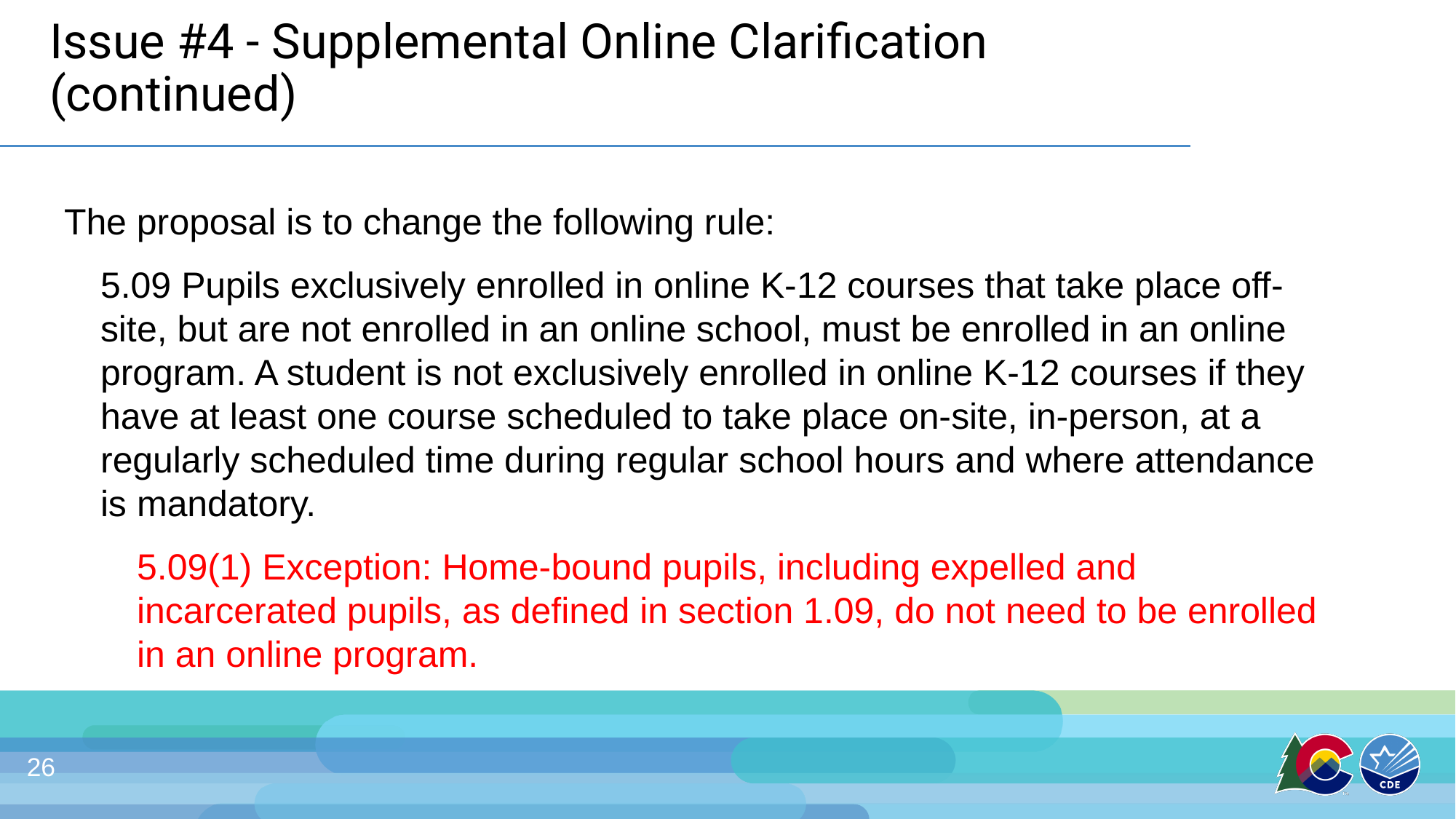

# Issue #4 - Supplemental Online Clarification (continued)
The proposal is to change the following rule:
5.09 Pupils exclusively enrolled in online K-12 courses that take place off-site, but are not enrolled in an online school, must be enrolled in an online program. A student is not exclusively enrolled in online K-12 courses if they have at least one course scheduled to take place on-site, in-person, at a regularly scheduled time during regular school hours and where attendance is mandatory.
5.09(1) Exception: Home-bound pupils, including expelled and incarcerated pupils, as defined in section 1.09, do not need to be enrolled in an online program.